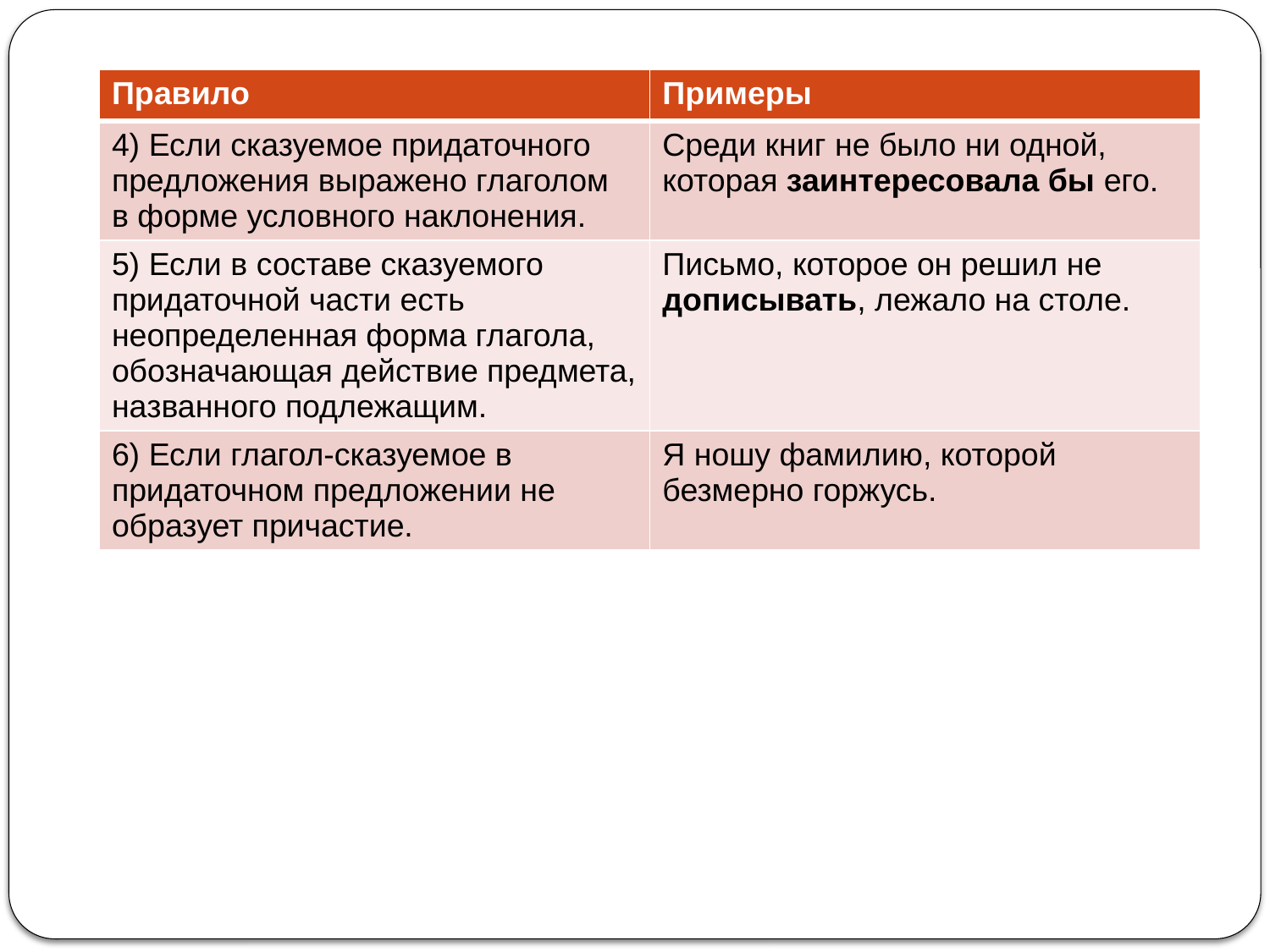

| Правило | Примеры |
| --- | --- |
| 4) Если сказуемое придаточного предложения выражено глаголом в форме условного наклонения. | Среди книг не было ни одной, которая заинтересовала бы его. |
| 5) Если в составе сказуемого придаточной части есть неопределенная форма глагола, обозначающая действие предмета, названного подлежащим. | Письмо, которое он решил не дописывать, лежало на столе. |
| 6) Если глагол-сказуемое в придаточном предложении не образует причастие. | Я ношу фамилию, которой безмерно горжусь. |